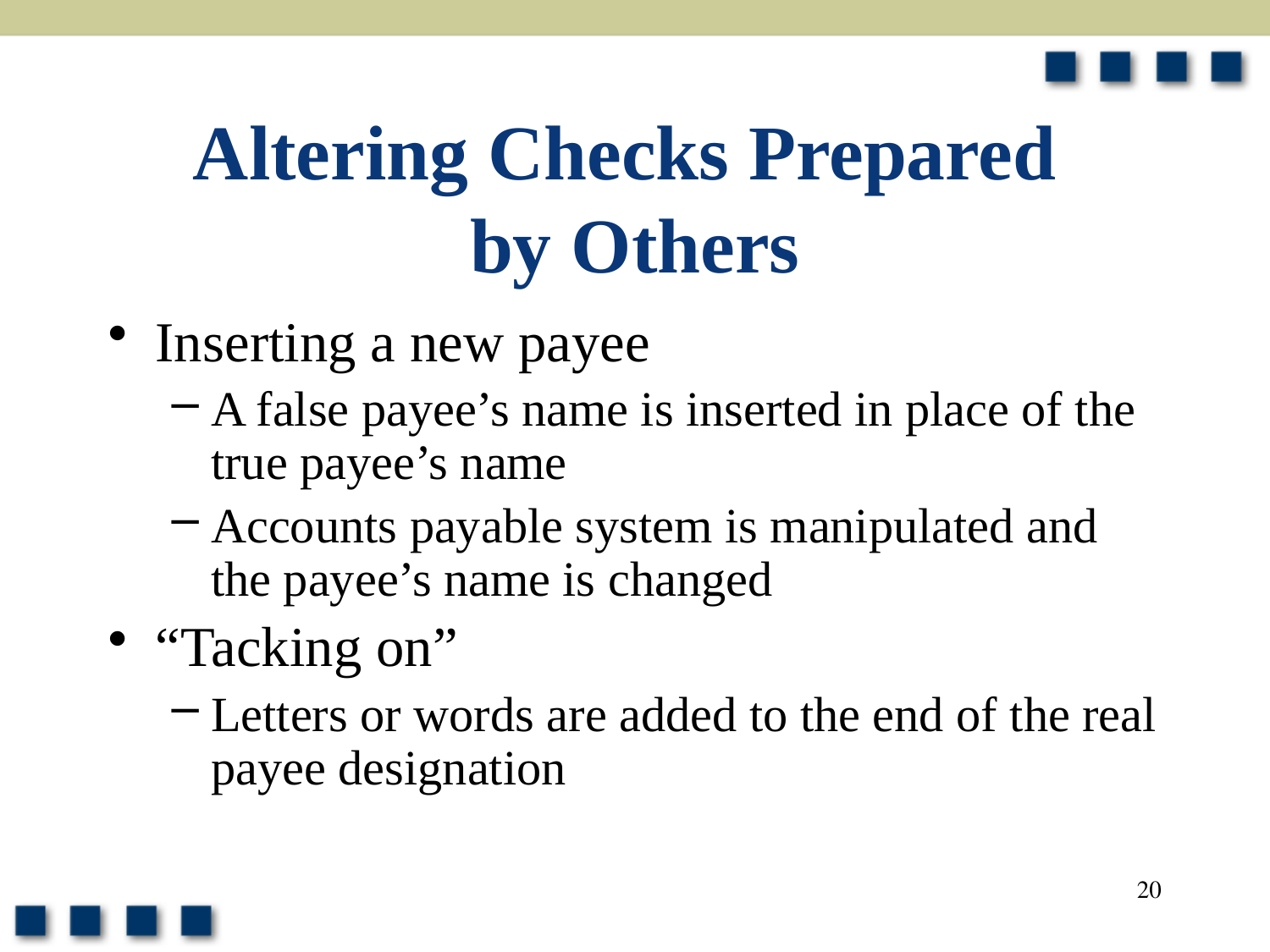

# Altering Checks Prepared by Others
Inserting a new payee
A false payee’s name is inserted in place of the true payee’s name
Accounts payable system is manipulated and the payee’s name is changed
“Tacking on”
Letters or words are added to the end of the real payee designation
20